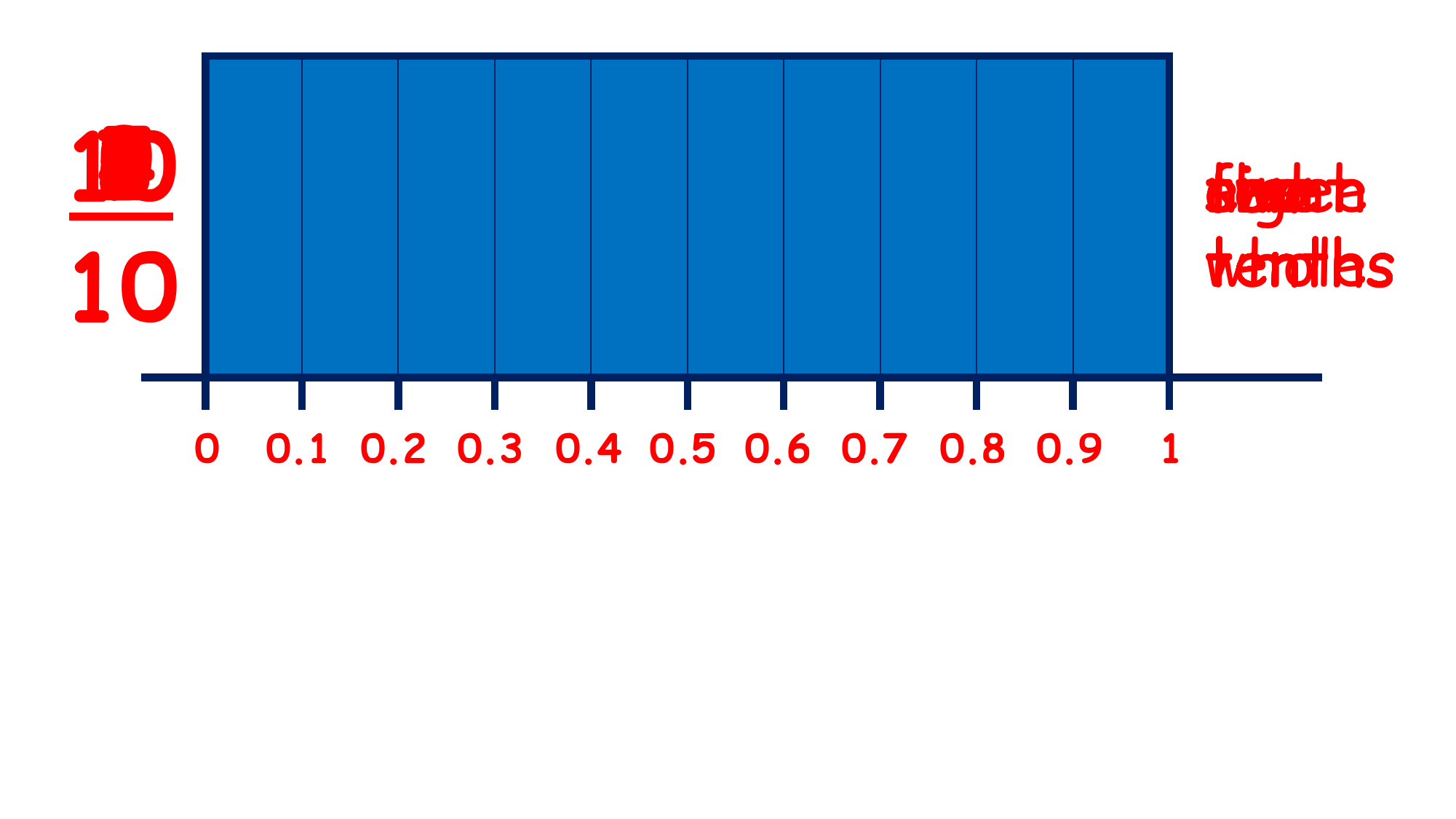

3
5
1
2
6
7
8
4
9
10
one tenth
two tenths
three tenths
four tenths
five tenths
six tenths
seven tenths
eight tenths
nine tenths
one whole
ten tenths
10
0
0.1
0.2
0.3
0.4
0.5
0.6
0.7
0.8
0.9
1